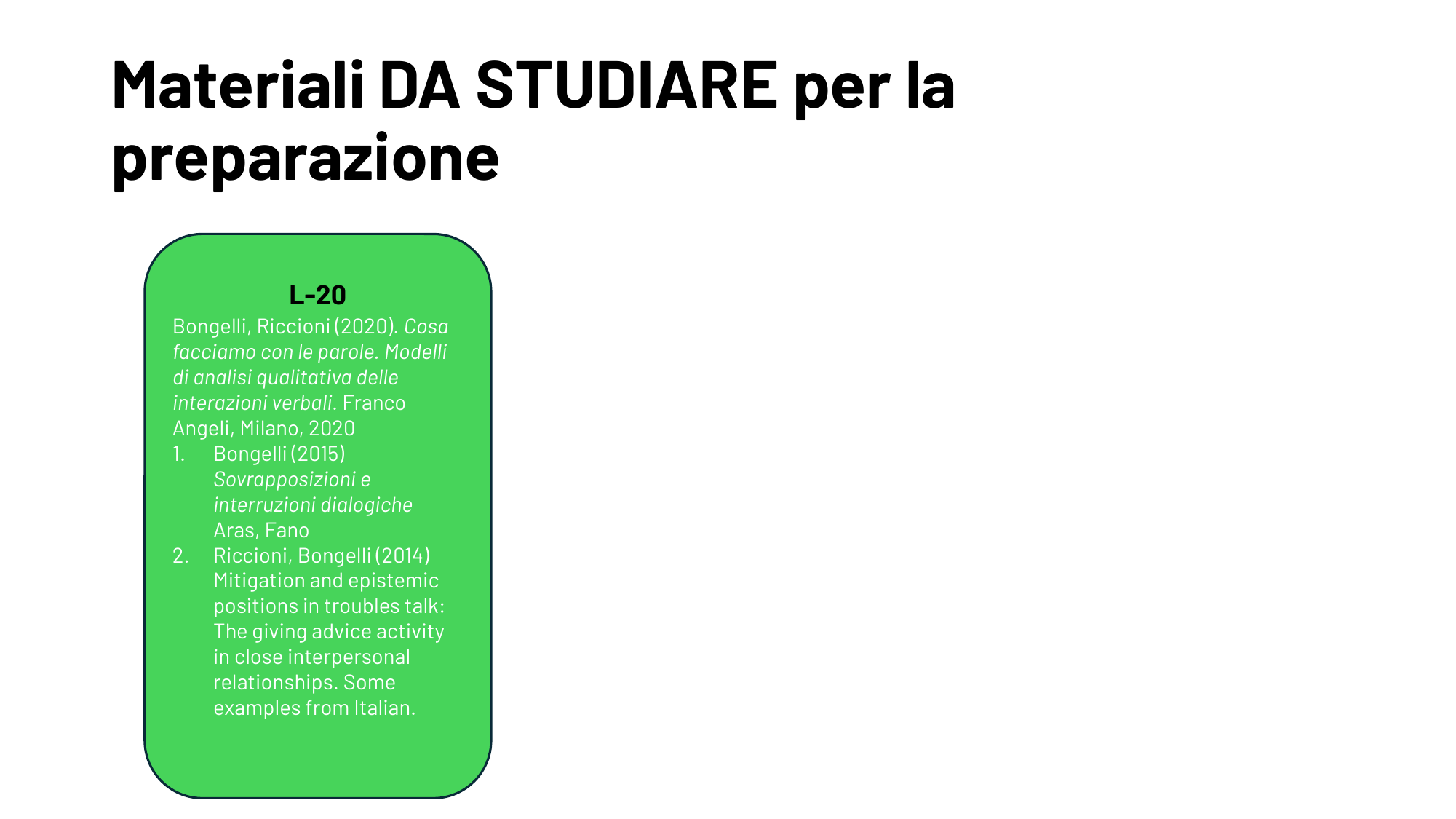

# Materiali DA STUDIARE per la preparazione
Bongelli, Riccioni (2020). Cosa facciamo con le parole. Modelli di analisi qualitativa delle interazioni verbali. Franco Angeli, Milano, 2020
Bongelli (2015) Sovrapposizioni e interruzioni dialogiche Aras, Fano
Riccioni, Bongelli (2014) Mitigation and epistemic positions in troubles talk: The giving advice activity in close interpersonal relationships. Some examples from Italian.
L-20